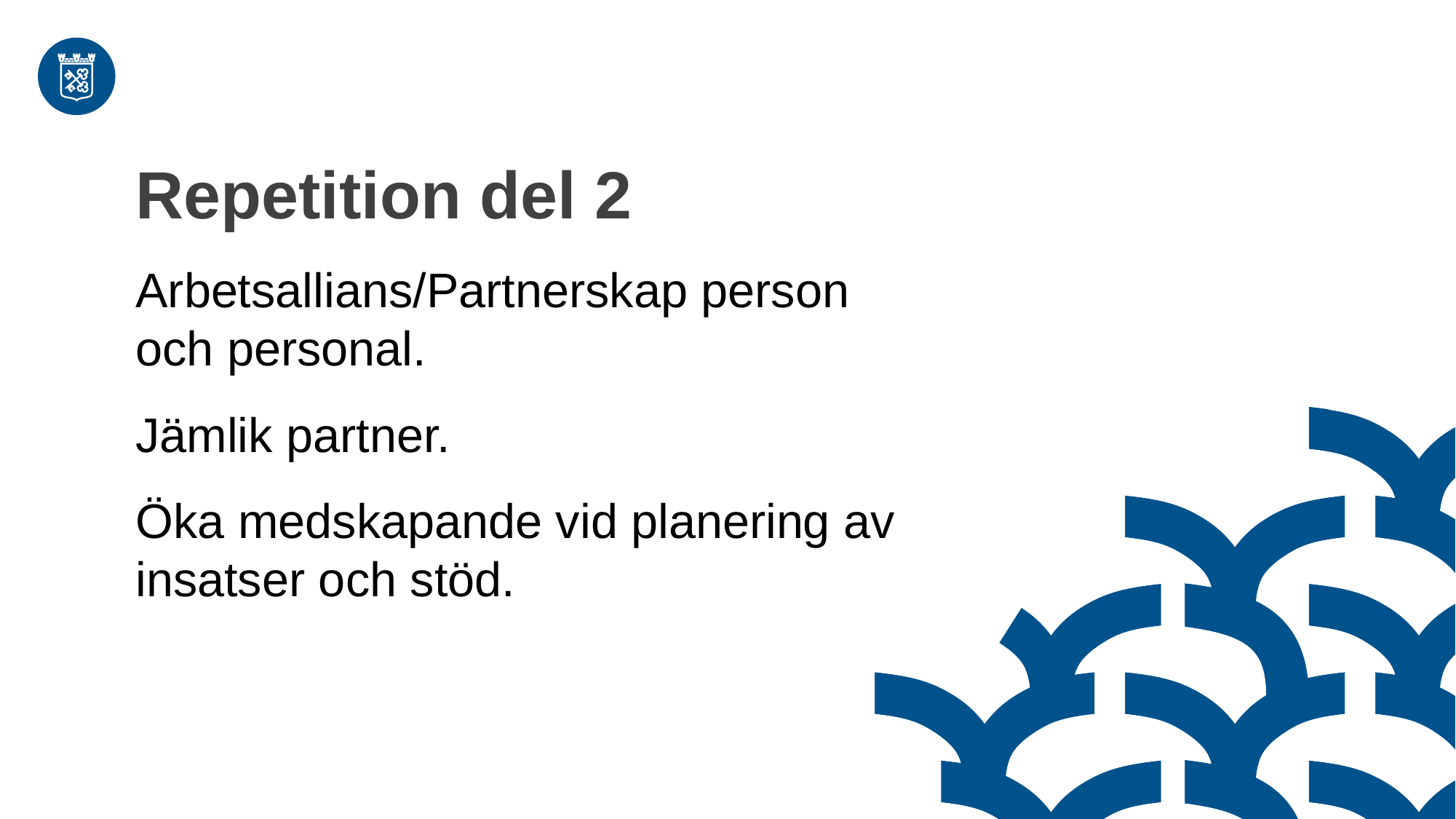

Repetition del 2
Arbetsallians/Partnerskap person och personal.
Jämlik partner.
Öka medskapande vid planering av insatser och stöd.